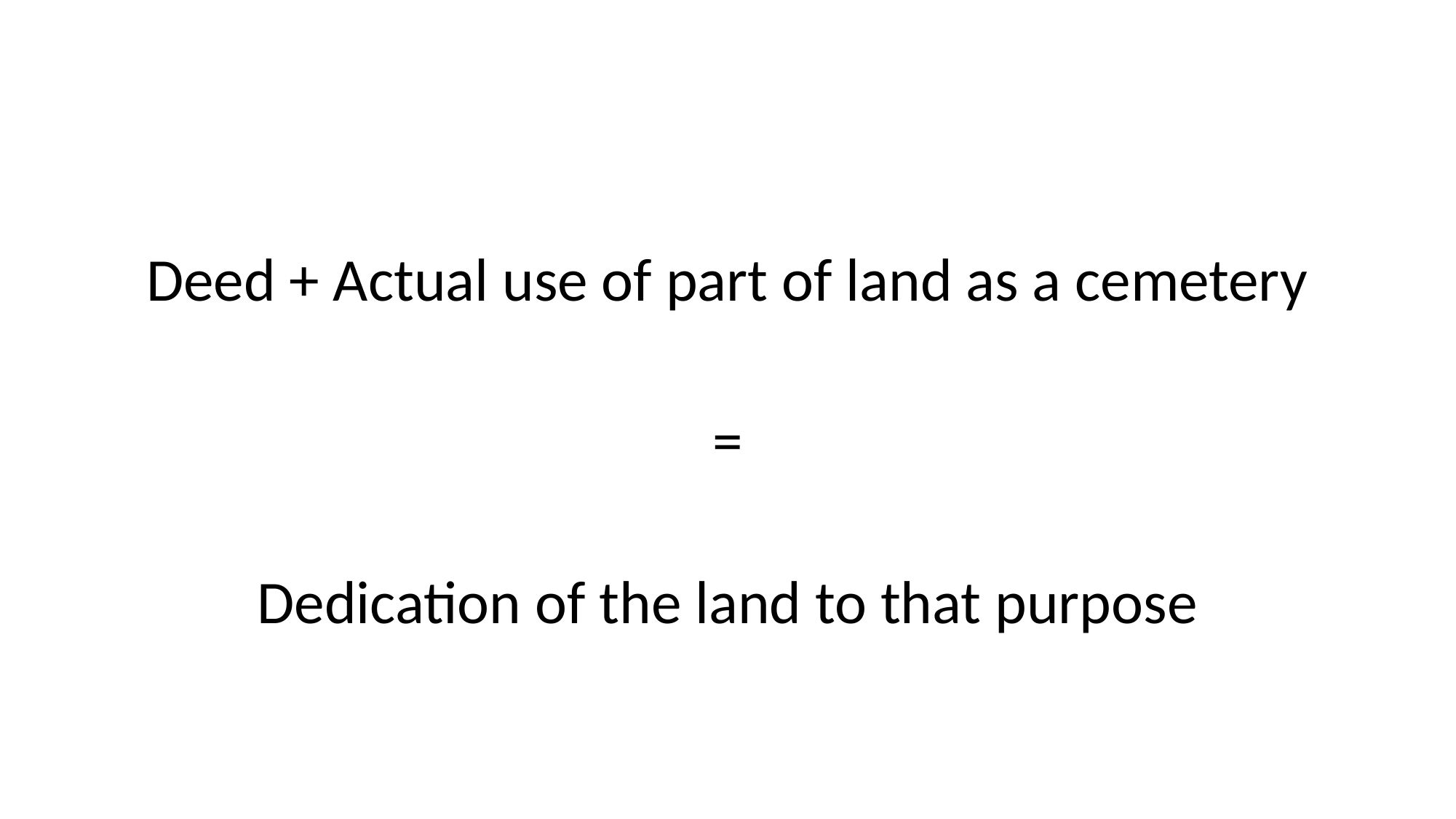

Deed + Actual use of part of land as a cemetery

=

Dedication of the land to that purpose